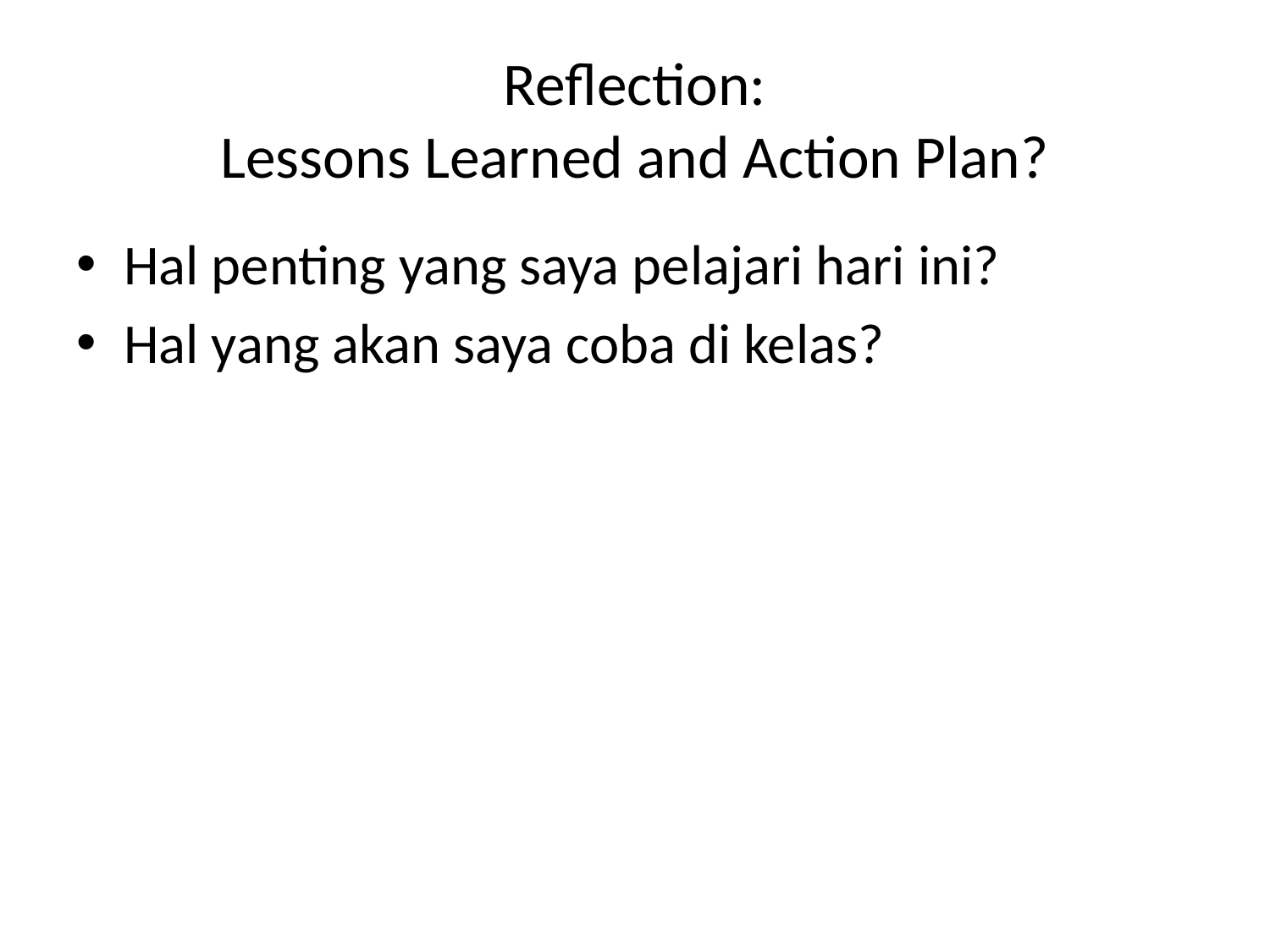

# Reflection: Lessons Learned and Action Plan?
Hal penting yang saya pelajari hari ini?
Hal yang akan saya coba di kelas?